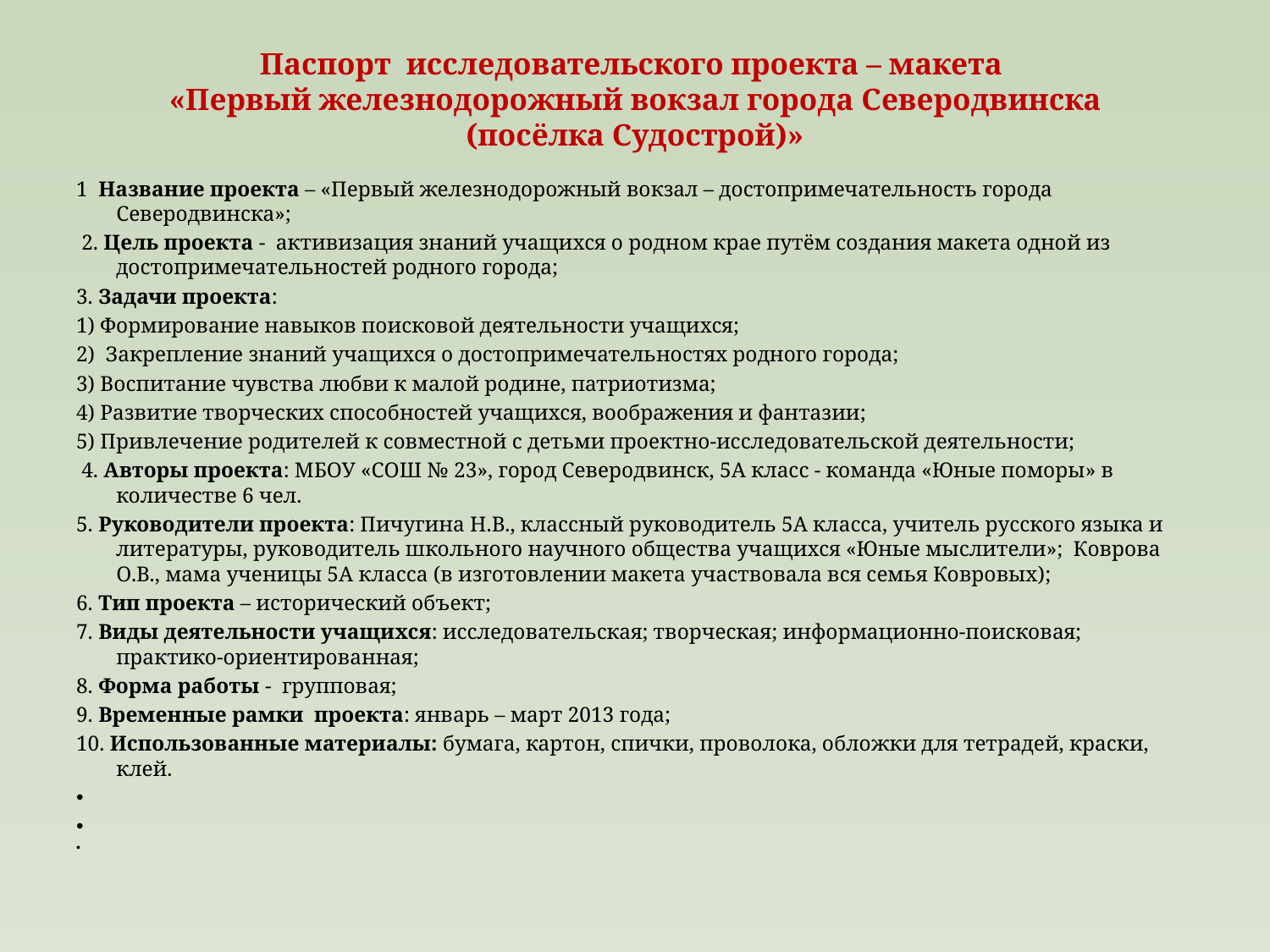

# Паспорт  исследовательского проекта – макета «Первый железнодорожный вокзал города Северодвинска (посёлка Судострой)»
1  Название проекта – «Первый железнодорожный вокзал – достопримечательность города Северодвинска»;
 2. Цель проекта -  активизация знаний учащихся о родном крае путём создания макета одной из достопримечательностей родного города;
3. Задачи проекта:
1) Формирование навыков поисковой деятельности учащихся;
2)  Закрепление знаний учащихся о достопримечательностях родного города;
3) Воспитание чувства любви к малой родине, патриотизма;
4) Развитие творческих способностей учащихся, воображения и фантазии;
5) Привлечение родителей к совместной с детьми проектно-исследовательской деятельности;
 4. Авторы проекта: МБОУ «СОШ № 23», город Северодвинск, 5А класс - команда «Юные поморы» в количестве 6 чел.
5. Руководители проекта: Пичугина Н.В., классный руководитель 5А класса, учитель русского языка и литературы, руководитель школьного научного общества учащихся «Юные мыслители»;  Коврова О.В., мама ученицы 5А класса (в изготовлении макета участвовала вся семья Ковровых);
6. Тип проекта – исторический объект;
7. Виды деятельности учащихся: исследовательская; творческая; информационно-поисковая; практико-ориентированная;
8. Форма работы -  групповая;
9. Временные рамки  проекта: январь – март 2013 года;
10. Использованные материалы: бумага, картон, спички, проволока, обложки для тетрадей, краски, клей.